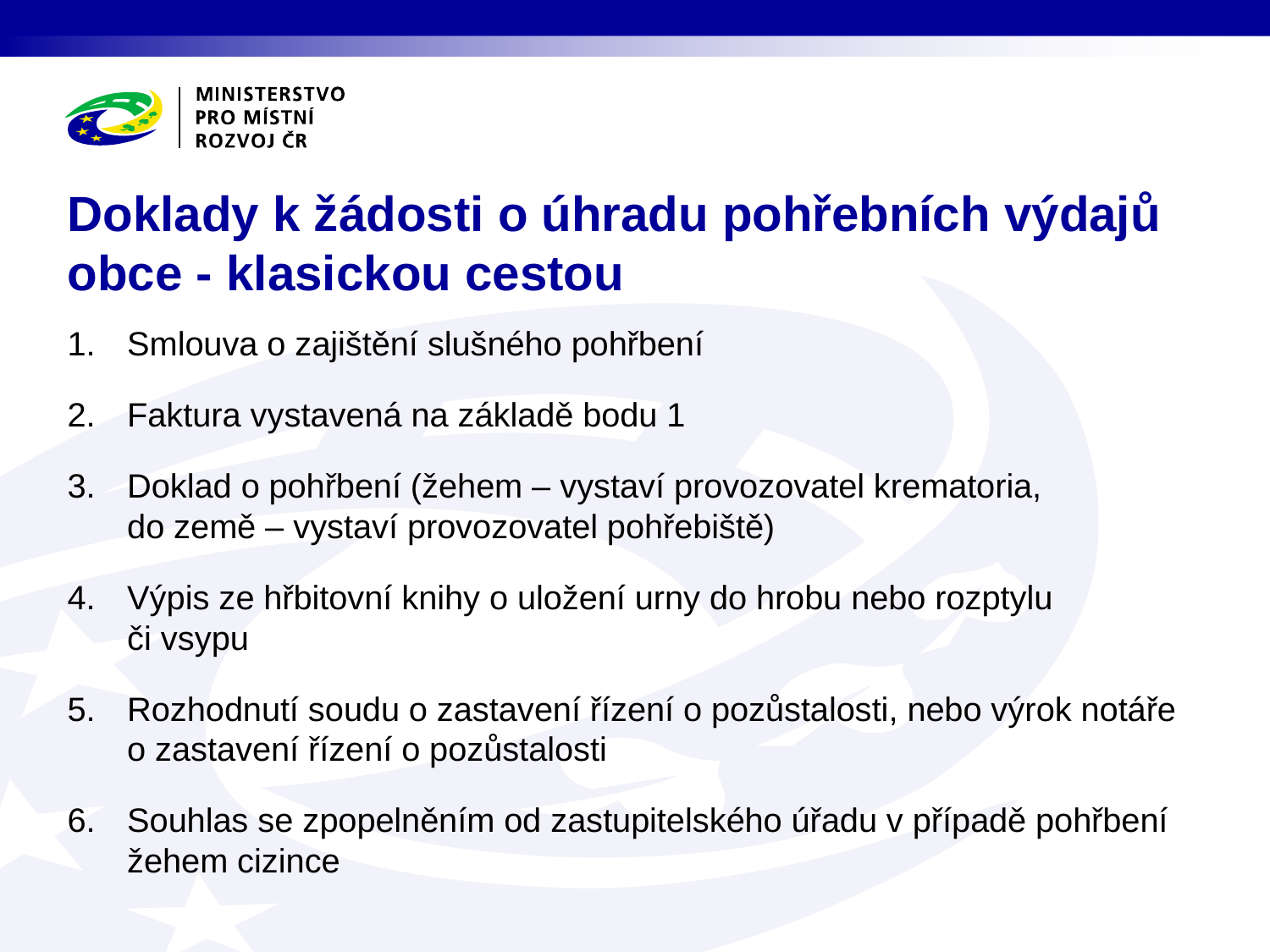

# Doklady k žádosti o úhradu pohřebních výdajů obce - klasickou cestou
Smlouva o zajištění slušného pohřbení
Faktura vystavená na základě bodu 1
Doklad o pohřbení (žehem – vystaví provozovatel krematoria,
do země – vystaví provozovatel pohřebiště)
Výpis ze hřbitovní knihy o uložení urny do hrobu nebo rozptylu
či vsypu
Rozhodnutí soudu o zastavení řízení o pozůstalosti, nebo výrok notáře o zastavení řízení o pozůstalosti
Souhlas se zpopelněním od zastupitelského úřadu v případě pohřbení žehem cizince